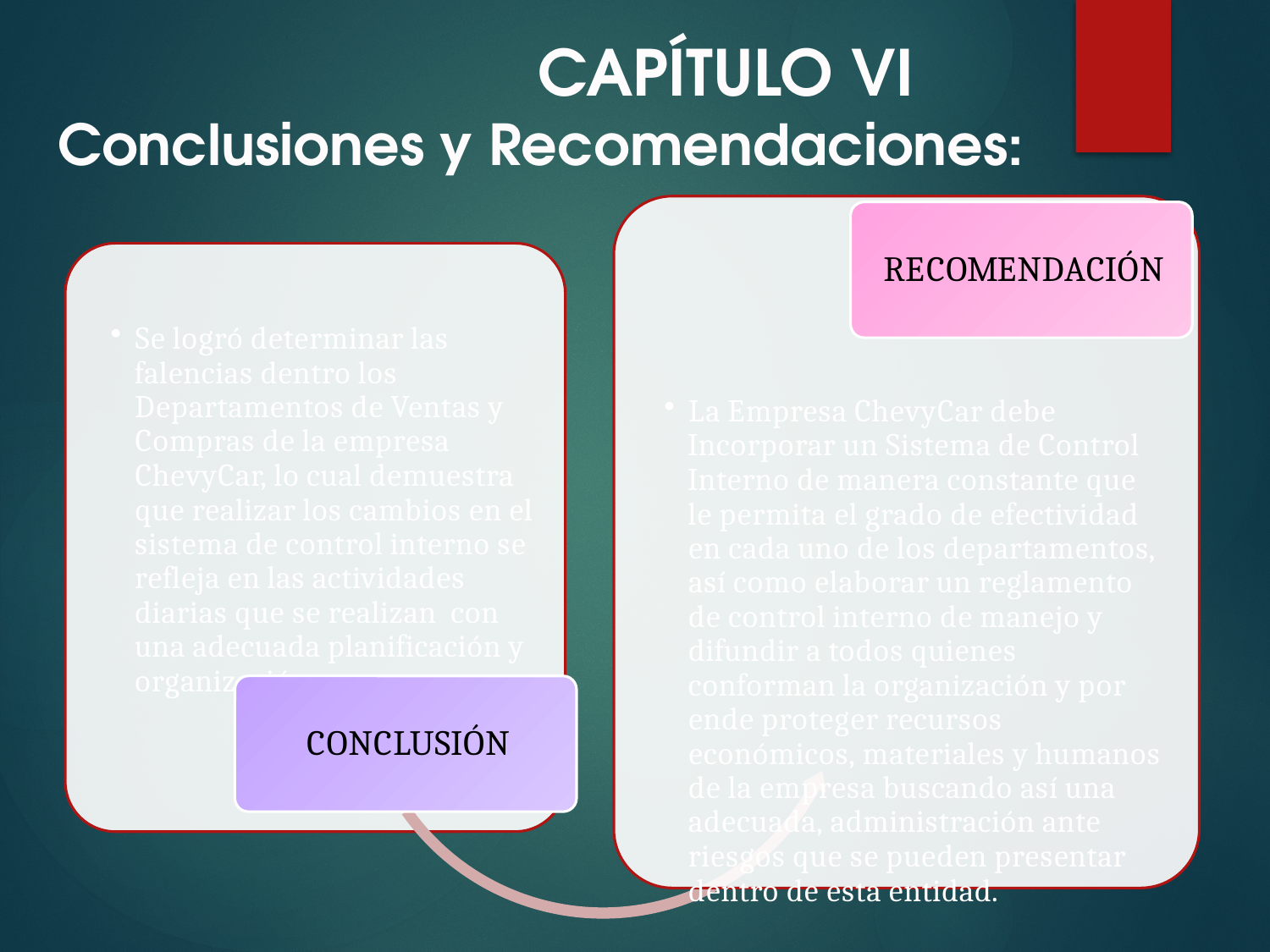

# CAPÍTULO VI Conclusiones y Recomendaciones:

Se logró determinar las falencias dentro los Departamentos de Ventas y Compras de la empresa ChevyCar, lo cual demuestra  que realizar los cambios en el sistema de control interno se refleja en las actividades diarias que se realizan  con una adecuada planificación y organización.
CONCLUSIÓN
La Empresa ChevyCar debe Incorporar un Sistema de Control Interno de manera constante que le permita el grado de efectividad en cada uno de los departamentos, así como elaborar un reglamento de control interno de manejo y difundir a todos quienes conforman la organización y por ende proteger recursos económicos, materiales y humanos de la empresa buscando así una adecuada, administración ante riesgos que se pueden presentar dentro de esta entidad.
RECOMENDACIÓN